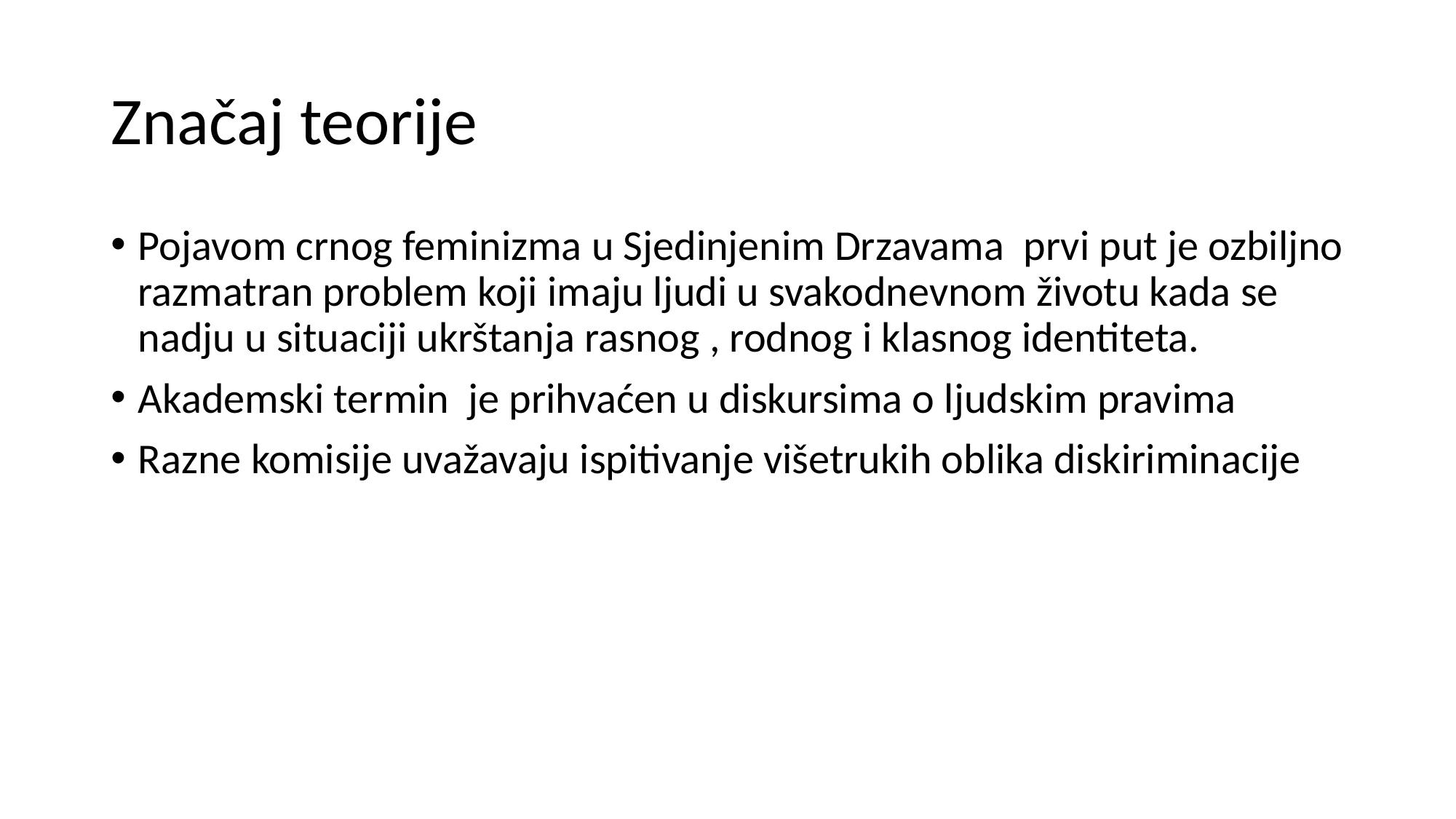

# Značaj teorije
Pojavom crnog feminizma u Sjedinjenim Drzavama  prvi put je ozbiljno razmatran problem koji imaju ljudi u svakodnevnom životu kada se nadju u situaciji ukrštanja rasnog , rodnog i klasnog identiteta.
Akademski termin  je prihvaćen u diskursima o ljudskim pravima
Razne komisije uvažavaju ispitivanje višetrukih oblika diskiriminacije